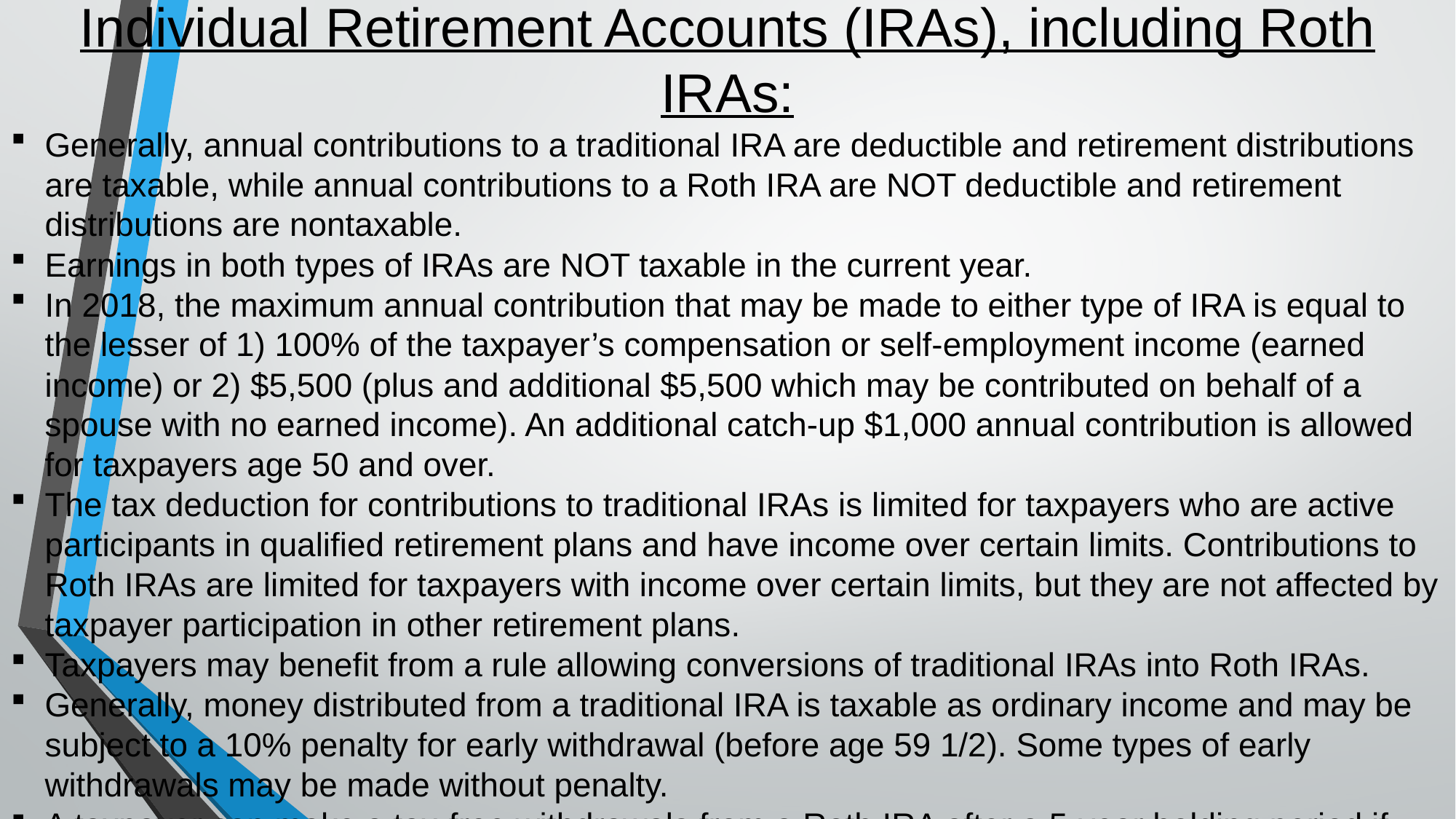

Individual Retirement Accounts (IRAs), including Roth IRAs:
Generally, annual contributions to a traditional IRA are deductible and retirement distributions are taxable, while annual contributions to a Roth IRA are NOT deductible and retirement distributions are nontaxable.
Earnings in both types of IRAs are NOT taxable in the current year.
In 2018, the maximum annual contribution that may be made to either type of IRA is equal to the lesser of 1) 100% of the taxpayer’s compensation or self-employment income (earned income) or 2) $5,500 (plus and additional $5,500 which may be contributed on behalf of a spouse with no earned income). An additional catch-up $1,000 annual contribution is allowed for taxpayers age 50 and over.
The tax deduction for contributions to traditional IRAs is limited for taxpayers who are active participants in qualified retirement plans and have income over certain limits. Contributions to Roth IRAs are limited for taxpayers with income over certain limits, but they are not affected by taxpayer participation in other retirement plans.
Taxpayers may benefit from a rule allowing conversions of traditional IRAs into Roth IRAs.
Generally, money distributed from a traditional IRA is taxable as ordinary income and may be subject to a 10% penalty for early withdrawal (before age 59 1/2). Some types of early withdrawals may be made without penalty.
A taxpayer can make a tax-free withdrawals from a Roth IRA after a 5-year holding period if the distribution is made on or after the date on which the participant attains age 59 ½. Other tax-free withdrawals may also apply.